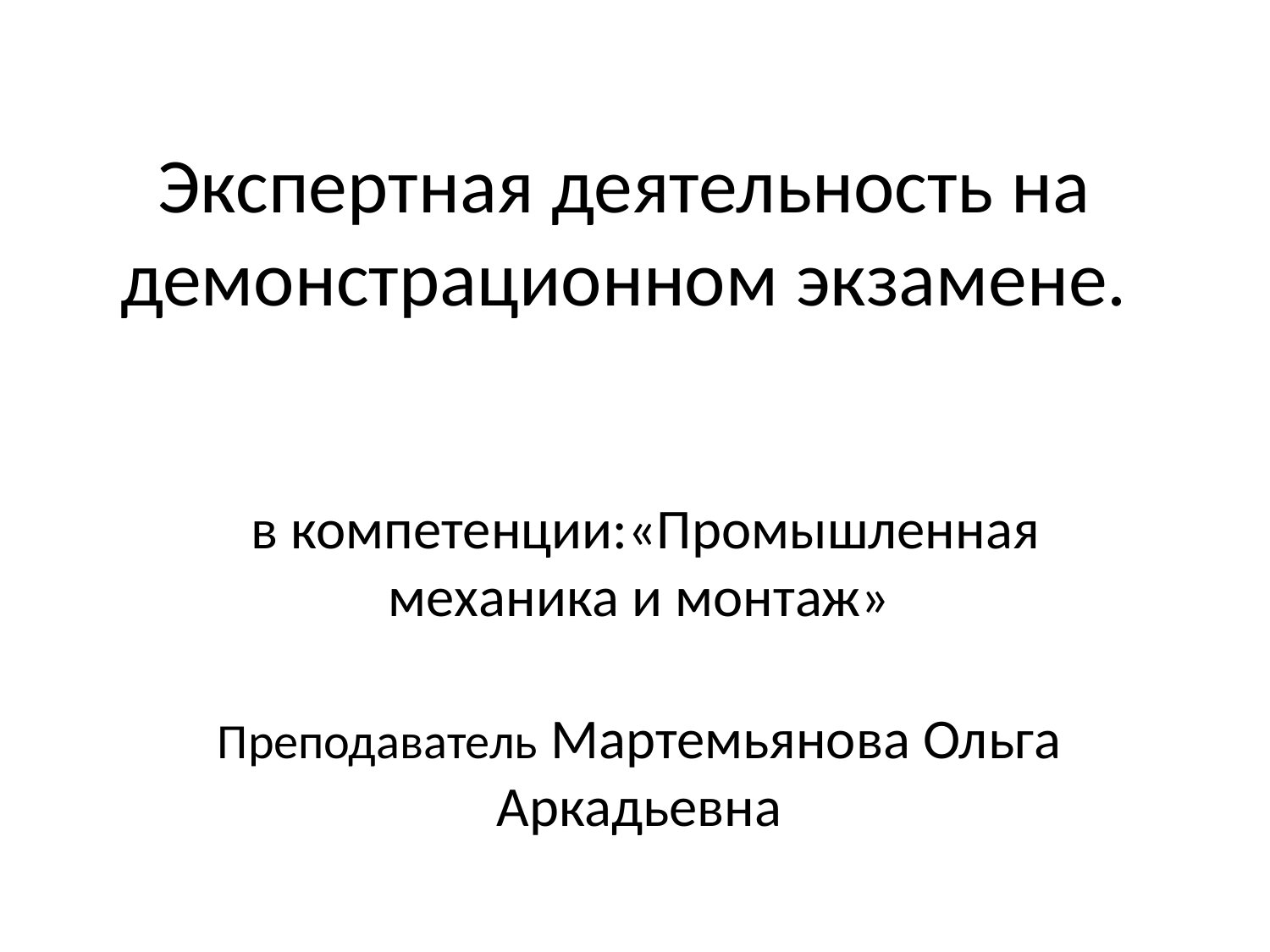

# Экспертная деятельность на демонстрационном экзамене.
 в компетенции:«Промышленная механика и монтаж»
Преподаватель Мартемьянова Ольга Аркадьевна